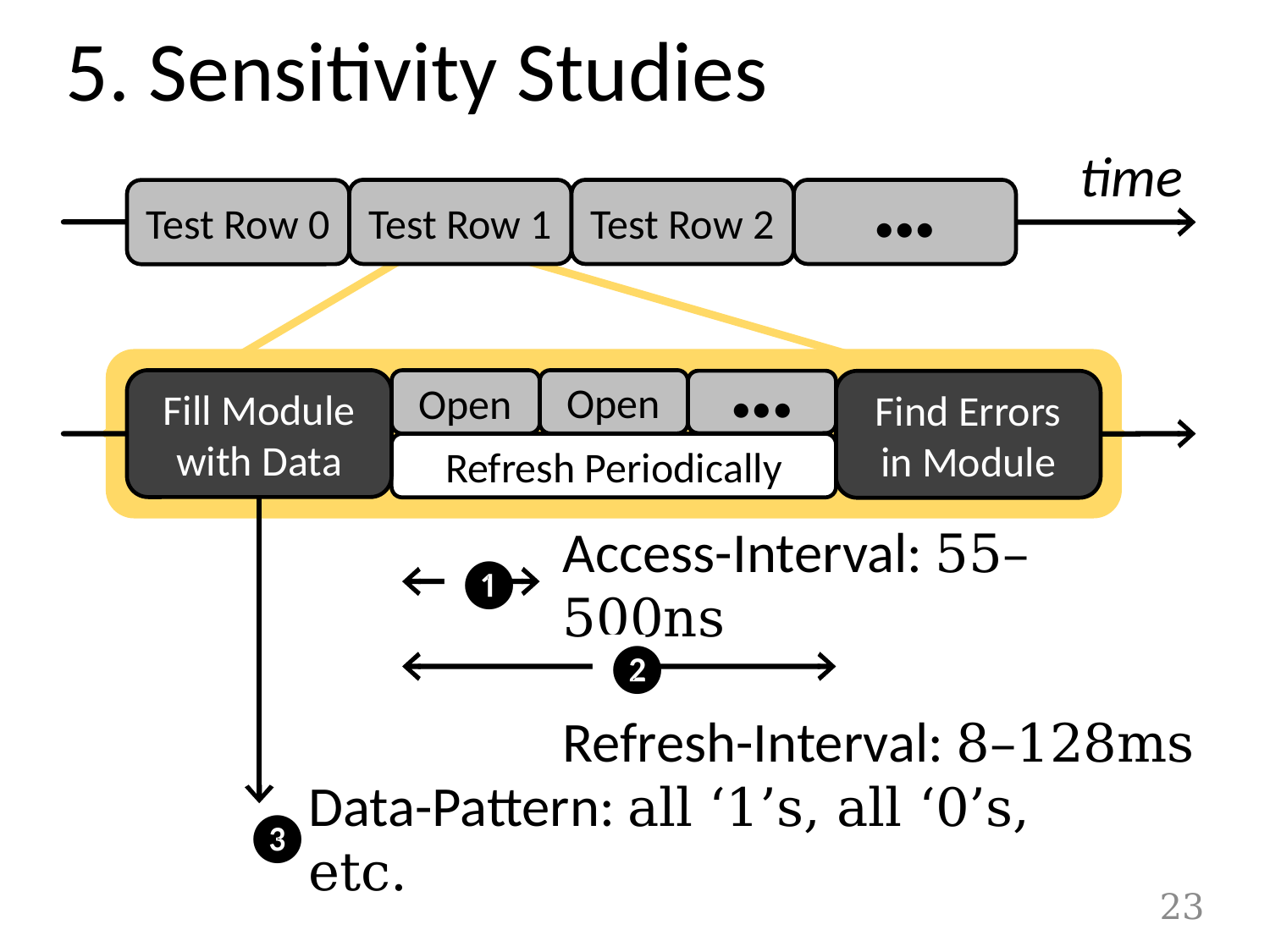

# 5. Sensitivity Studies
time
Test Row 1
Test Row 2
···
Test Row 0

Fill Module
with Data
Open
Open
···
Find Errors
in Module
Refresh Periodically
Access-Interval: 55–500ns
❶
❷
Refresh-Interval: 8–128ms
Data-Pattern: all ‘1’s, all ‘0’s, etc.
❸
23